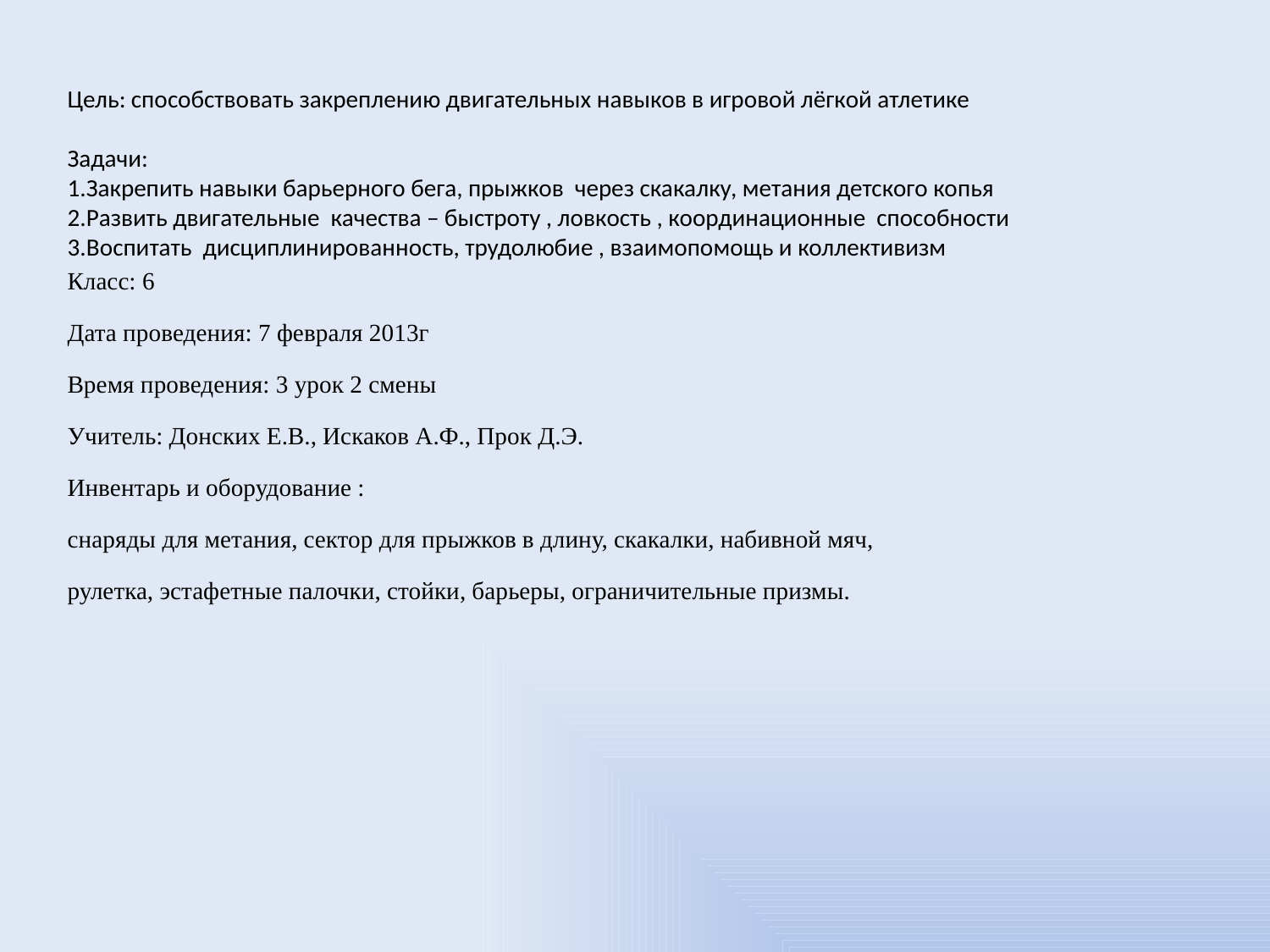

Цель: способствовать закреплению двигательных навыков в игровой лёгкой атлетике

Задачи:
1.Закрепить навыки барьерного бега, прыжков  через скакалку, метания детского копья
2.Развить двигательные  качества – быстроту , ловкость , координационные  способности
3.Воспитать  дисциплинированность, трудолюбие , взаимопомощь и коллективизм
Класс: 6
Дата проведения: 7 февраля 2013г
Время проведения: 3 урок 2 смены
Учитель: Донских Е.В., Искаков А.Ф., Прок Д.Э.
Инвентарь и оборудование :
снаряды для метания, сектор для прыжков в длину, скакалки, набивной мяч,
рулетка, эстафетные палочки, стойки, барьеры, ограничительные призмы.